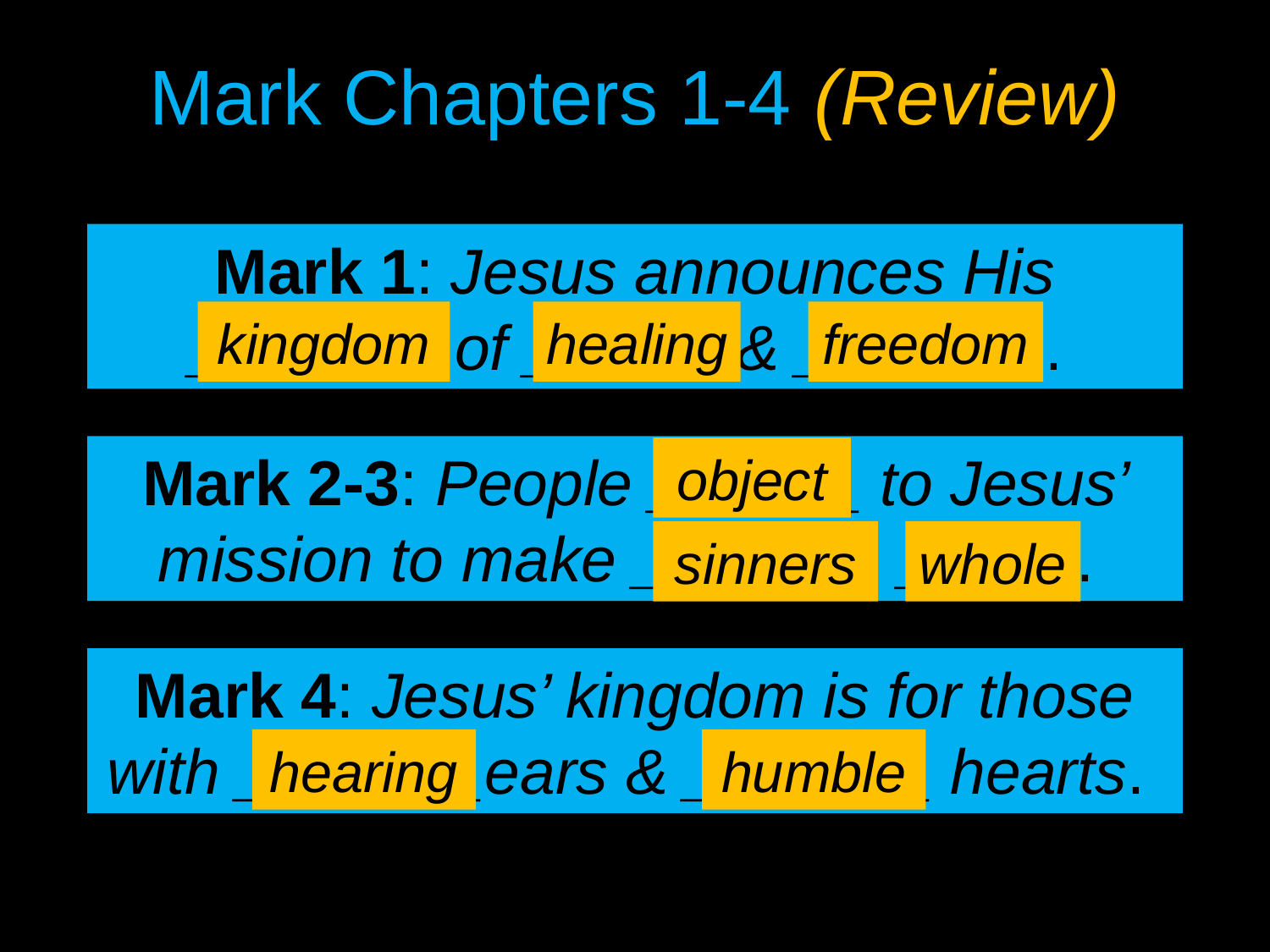

# Mark Chapters 1-4 (Review)
Mark 1: Jesus announces His _______ of ______& _______.
freedom
kingdom
healing
Mark 2-3: People ______ to Jesus’ mission to make _______ _____.
object
sinners
whole
Mark 4: Jesus’ kingdom is for those with _______ears & _______ hearts.
humble
hearing